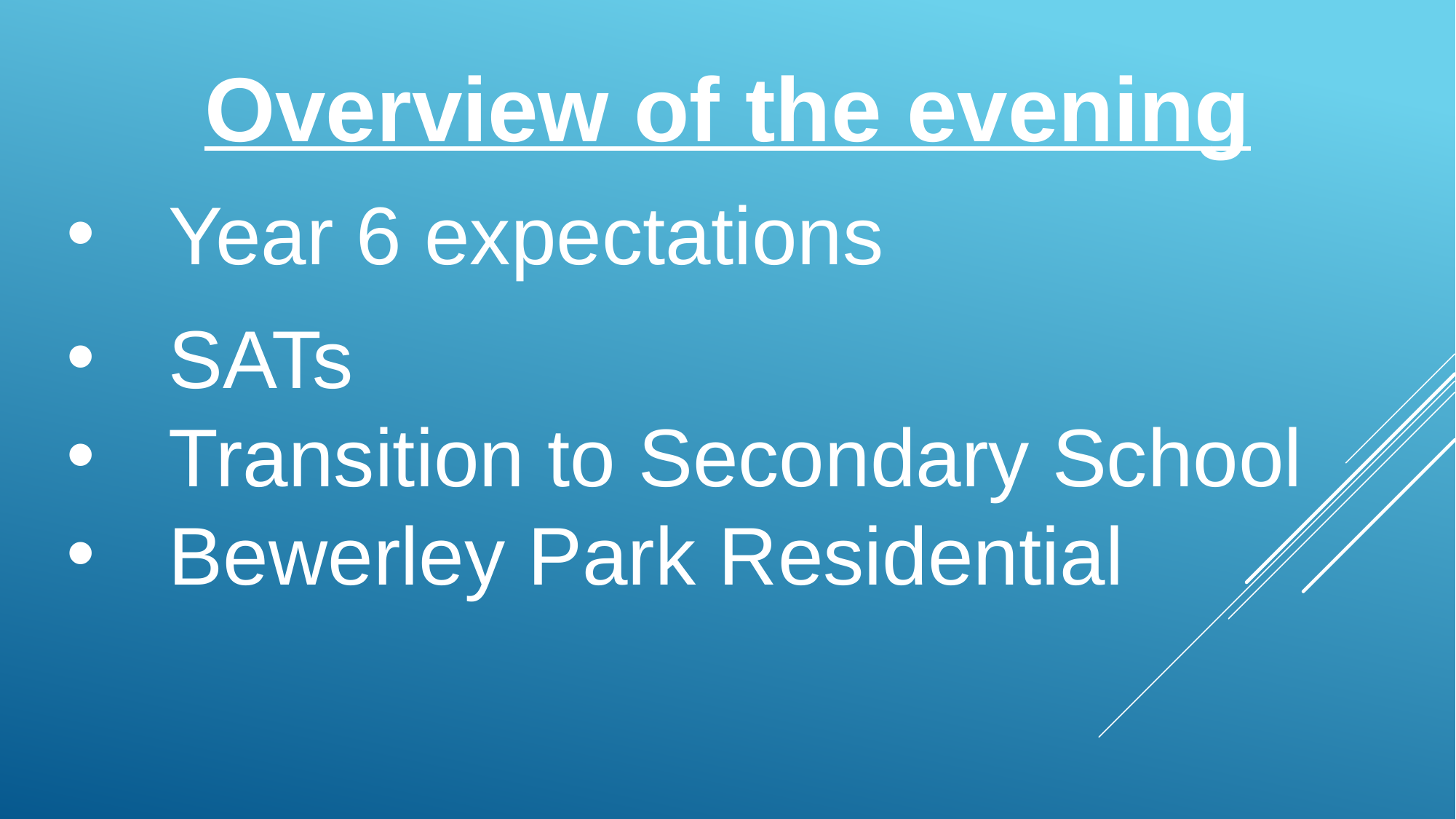

Overview of the evening
Year 6 expectations

SATs
Transition to Secondary School
Bewerley Park Residential